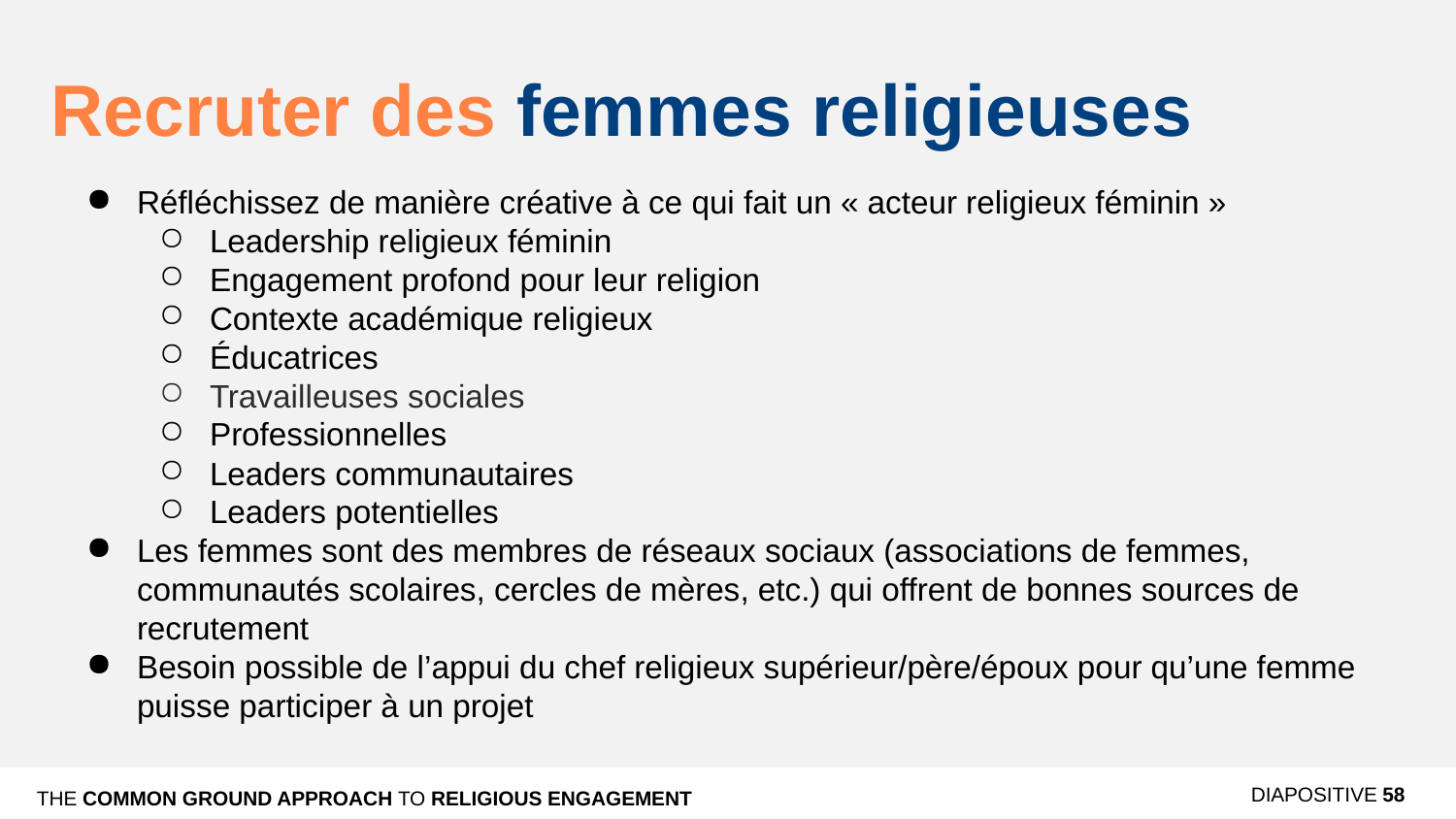

# Recruter des femmes religieuses
Réfléchissez de manière créative à ce qui fait un « acteur religieux féminin »
Leadership religieux féminin
Engagement profond pour leur religion
Contexte académique religieux
Éducatrices
Travailleuses sociales
Professionnelles
Leaders communautaires
Leaders potentielles
Les femmes sont des membres de réseaux sociaux (associations de femmes, communautés scolaires, cercles de mères, etc.) qui offrent de bonnes sources de recrutement
Besoin possible de l’appui du chef religieux supérieur/père/époux pour qu’une femme puisse participer à un projet
DIAPOSITIVE 58